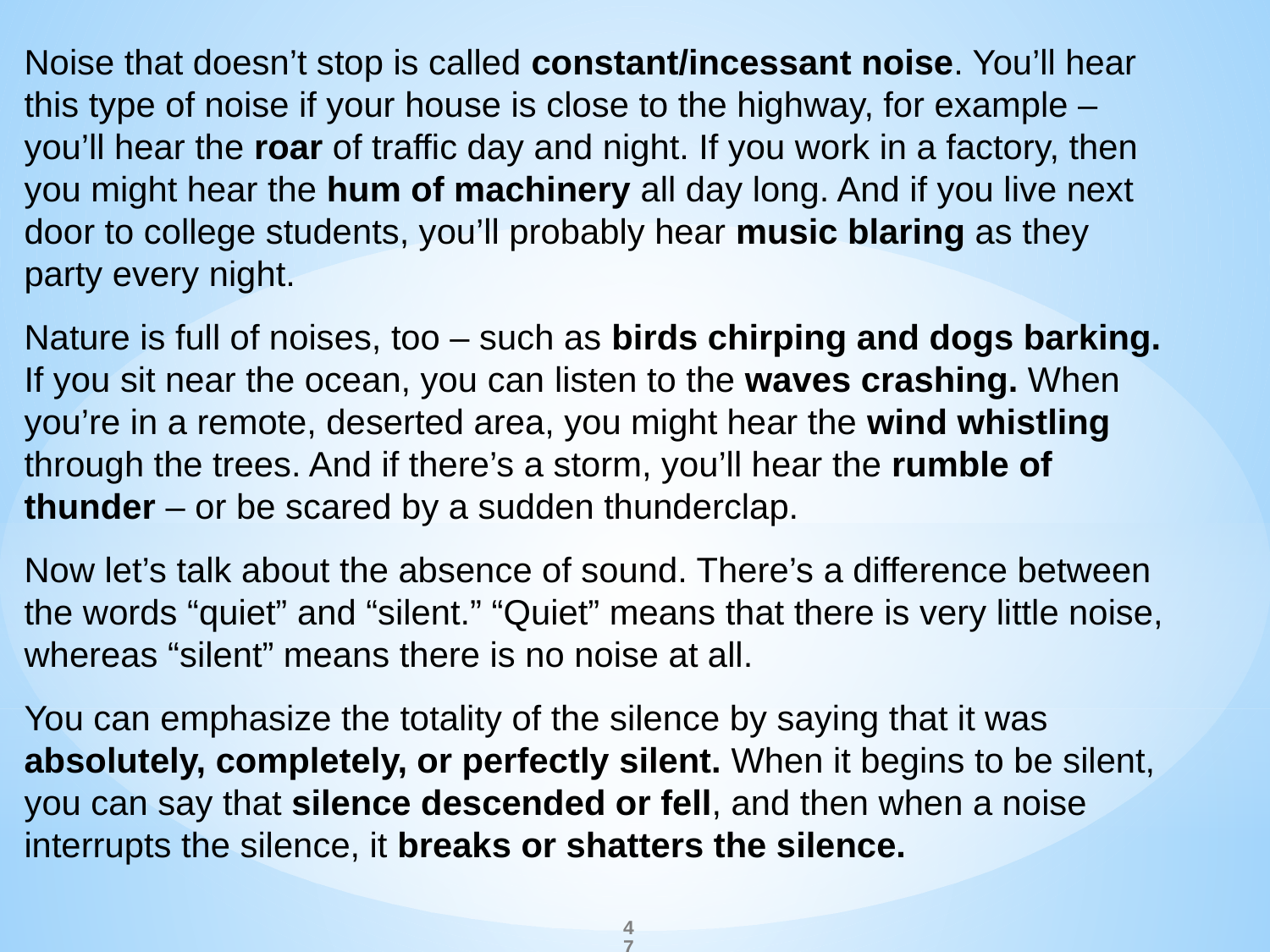

Noise that doesn’t stop is called constant/incessant noise. You’ll hear this type of noise if your house is close to the highway, for example – you’ll hear the roar of traffic day and night. If you work in a factory, then you might hear the hum of machinery all day long. And if you live next door to college students, you’ll probably hear music blaring as they party every night.
Nature is full of noises, too – such as birds chirping and dogs barking. If you sit near the ocean, you can listen to the waves crashing. When you’re in a remote, deserted area, you might hear the wind whistling through the trees. And if there’s a storm, you’ll hear the rumble of thunder – or be scared by a sudden thunderclap.
Now let’s talk about the absence of sound. There’s a difference between the words “quiet” and “silent.” “Quiet” means that there is very little noise, whereas “silent” means there is no noise at all.
You can emphasize the totality of the silence by saying that it was absolutely, completely, or perfectly silent. When it begins to be silent, you can say that silence descended or fell, and then when a noise interrupts the silence, it breaks or shatters the silence.
47